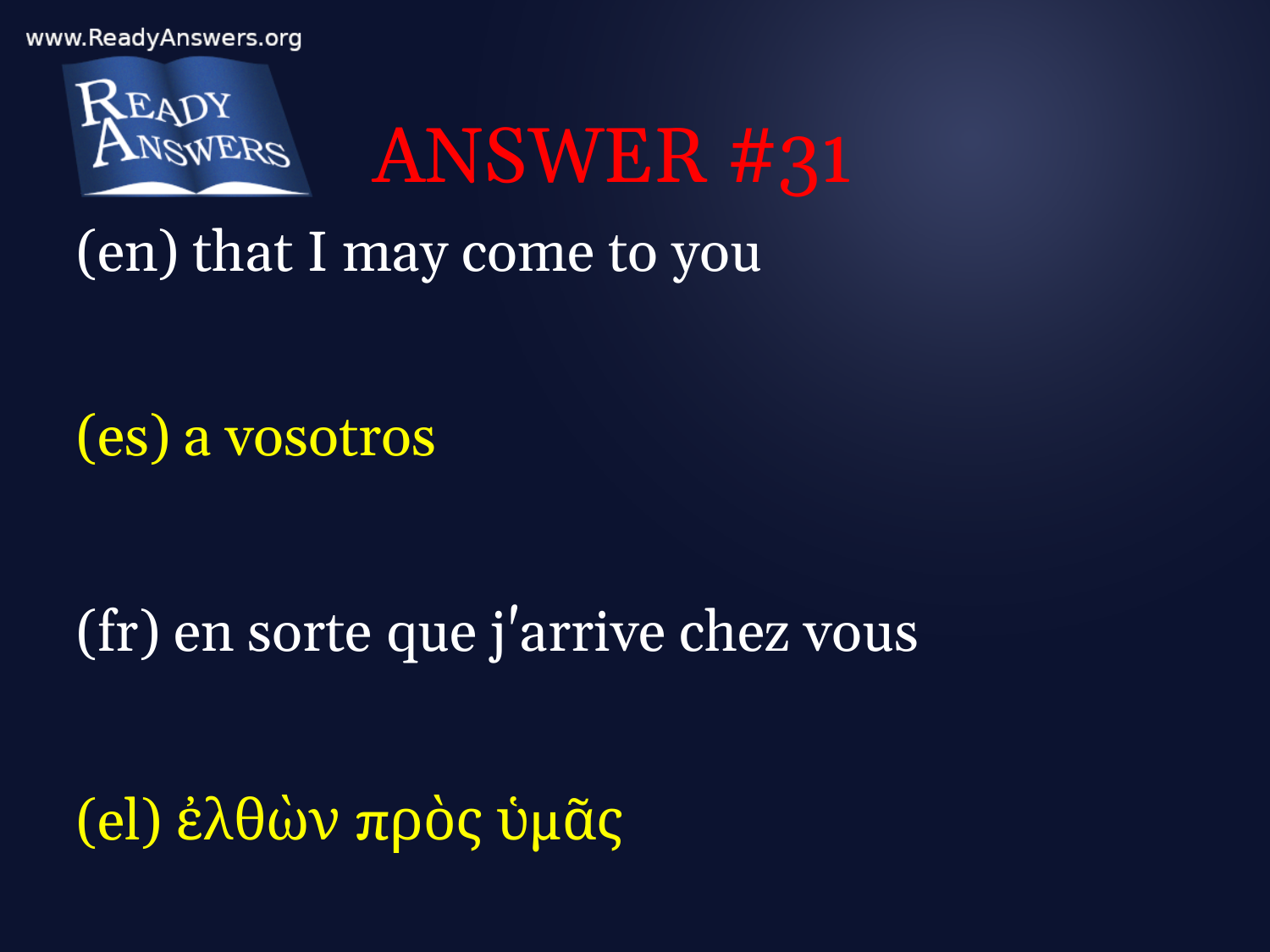

# ANSWER #31
(en) that I may come to you
(es) a vosotros
(fr) en sorte que j'arrive chez vous
(el) ἐλθὼν πρὸς ὑμᾶς